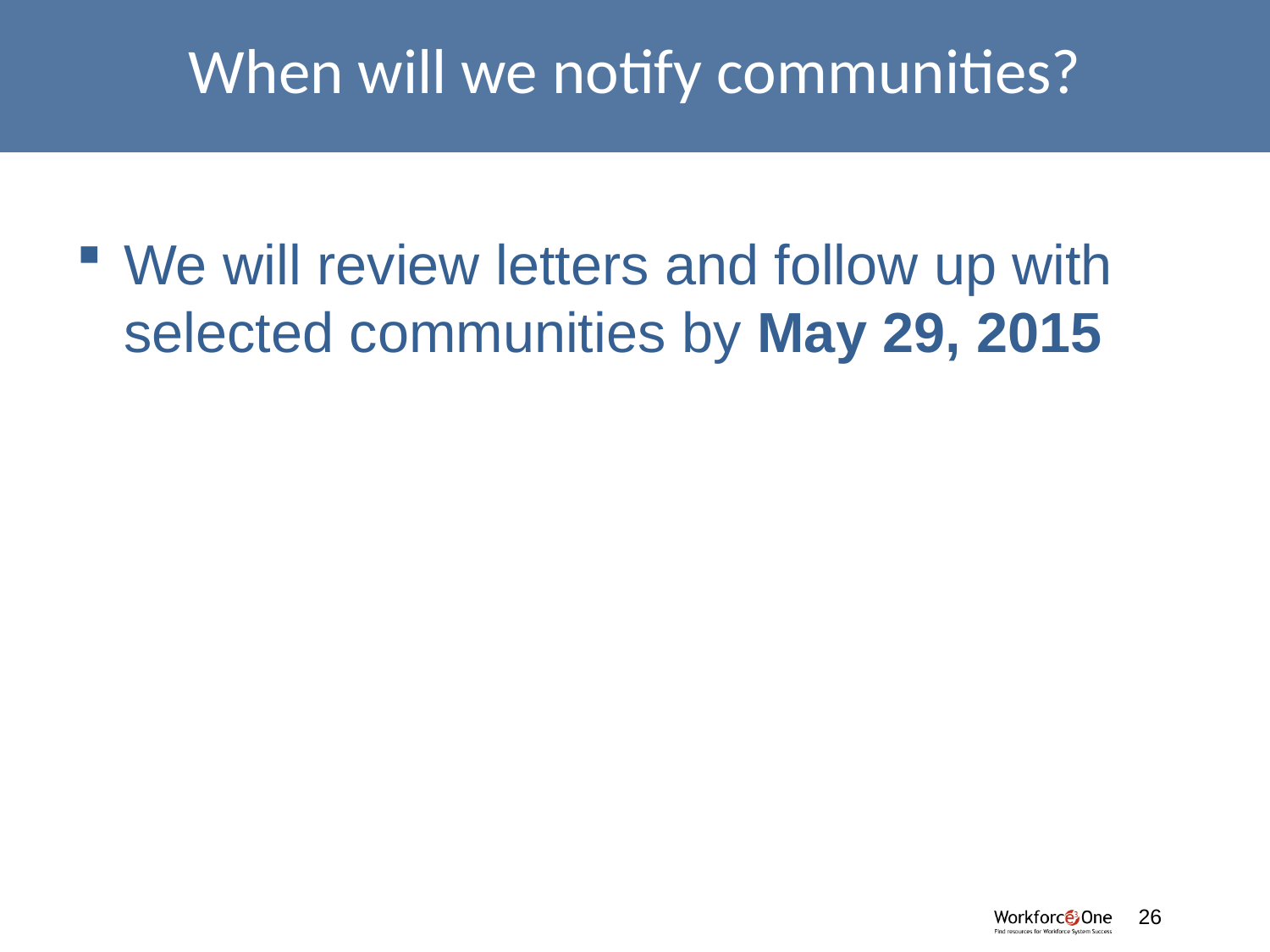

# When will we notify communities?
We will review letters and follow up with selected communities by May 29, 2015

26